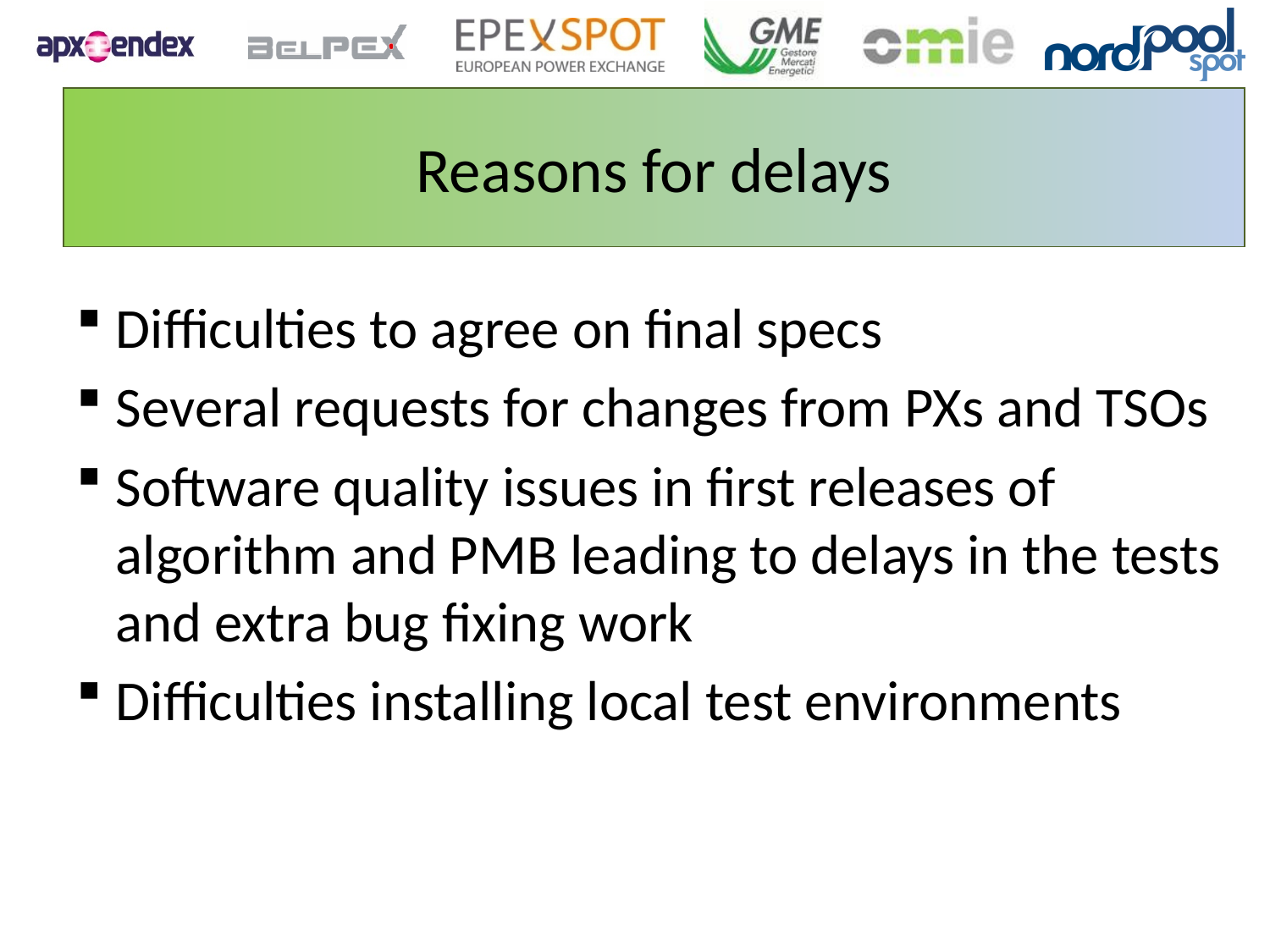

# Reasons for delays
Difficulties to agree on final specs
Several requests for changes from PXs and TSOs
Software quality issues in first releases of algorithm and PMB leading to delays in the tests and extra bug fixing work
Difficulties installing local test environments